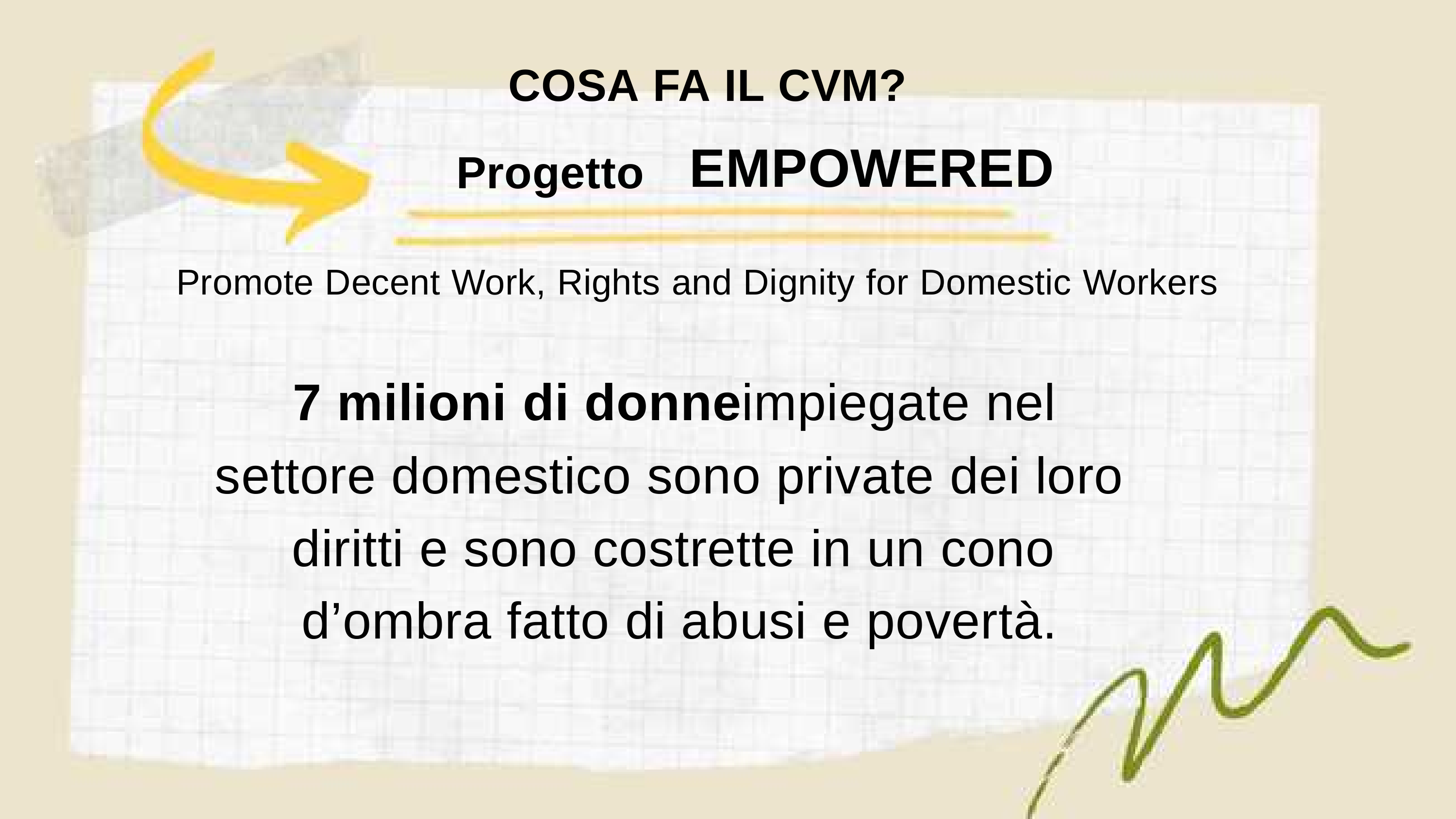

COSA FA IL CVM?
EMPOWERED
Progetto
Promote Decent Work, Rights and Dignity for Domestic Workers
7 milioni di donneimpiegate nel
settore domestico sono private dei loro
diritti e sono costrette in un cono
d’ombra fatto di abusi e povertà.